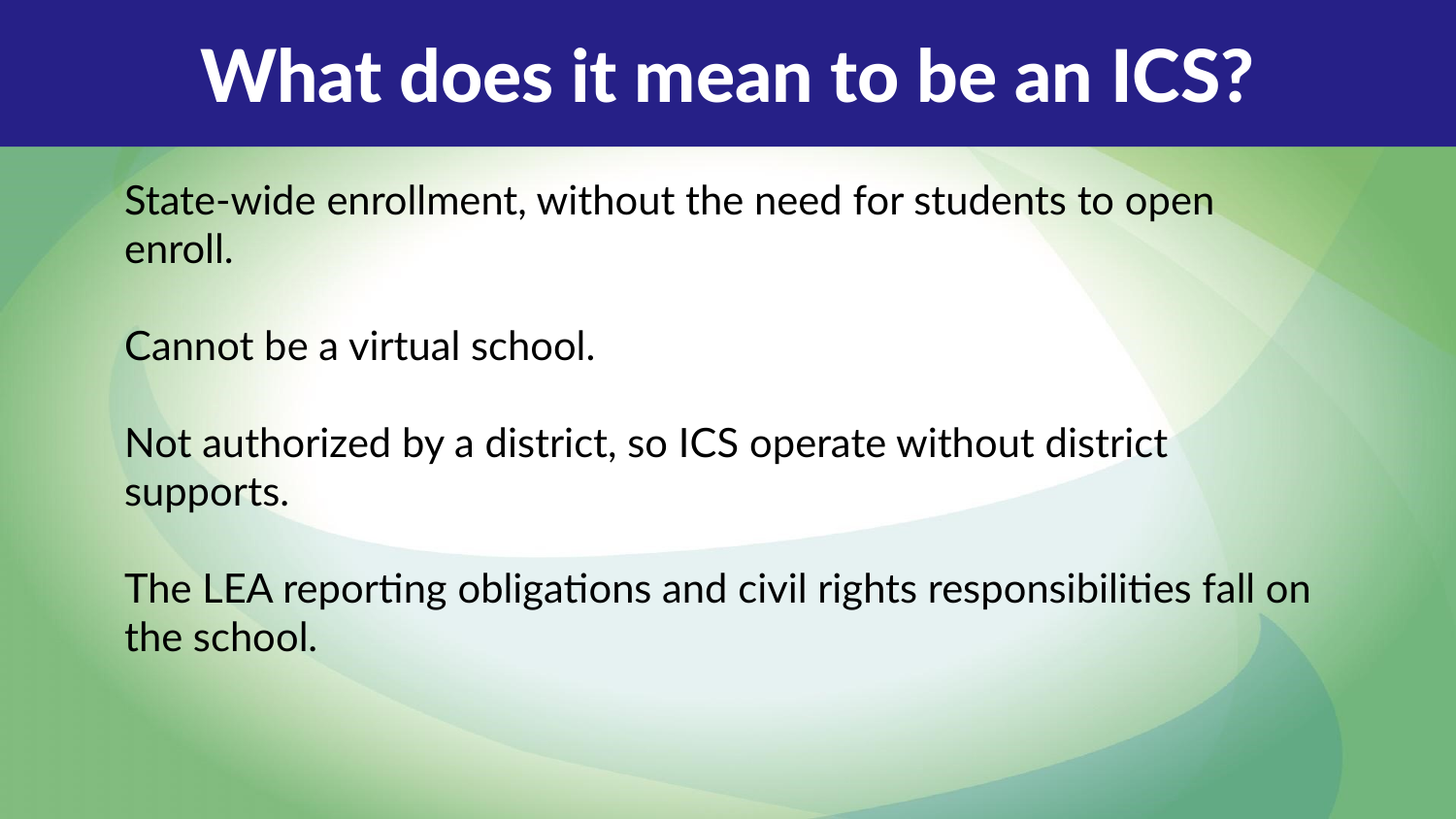

What does it mean to be an ICS?
State-wide enrollment, without the need for students to open enroll.

Cannot be a virtual school.

Not authorized by a district, so ICS operate without district supports.

The LEA reporting obligations and civil rights responsibilities fall on the school.